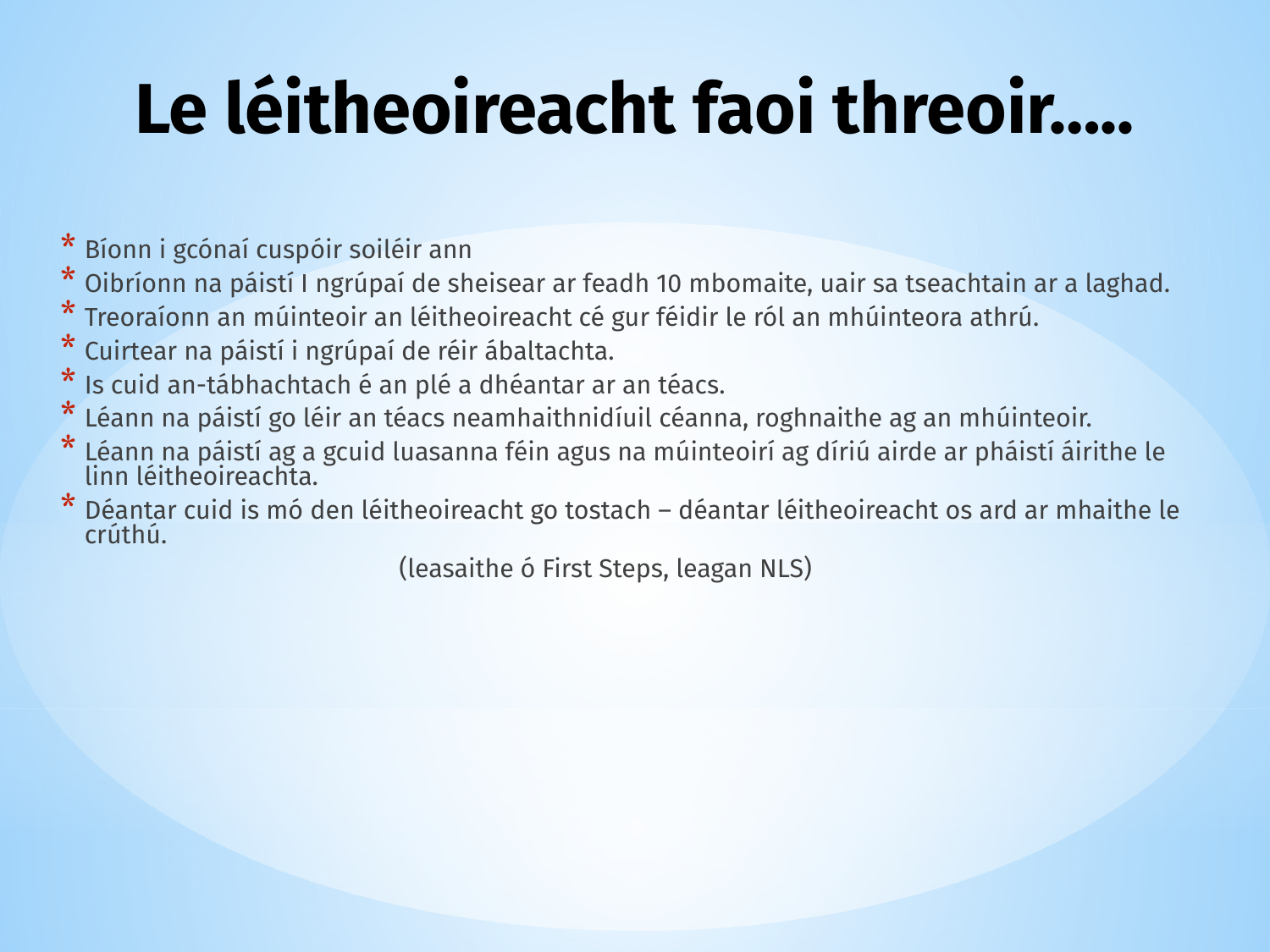

# Le léitheoireacht faoi threoir…..
Bíonn i gcónaí cuspóir soiléir ann
Oibríonn na páistí I ngrúpaí de sheisear ar feadh 10 mbomaite, uair sa tseachtain ar a laghad.
Treoraíonn an múinteoir an léitheoireacht cé gur féidir le ról an mhúinteora athrú.
Cuirtear na páistí i ngrúpaí de réir ábaltachta.
Is cuid an-tábhachtach é an plé a dhéantar ar an téacs.
Léann na páistí go léir an téacs neamhaithnidíuil céanna, roghnaithe ag an mhúinteoir.
Léann na páistí ag a gcuid luasanna féin agus na múinteoirí ag díriú airde ar pháistí áirithe le linn léitheoireachta.
Déantar cuid is mó den léitheoireacht go tostach – déantar léitheoireacht os ard ar mhaithe le crúthú.
                                                  (leasaithe ó First Steps, leagan NLS)